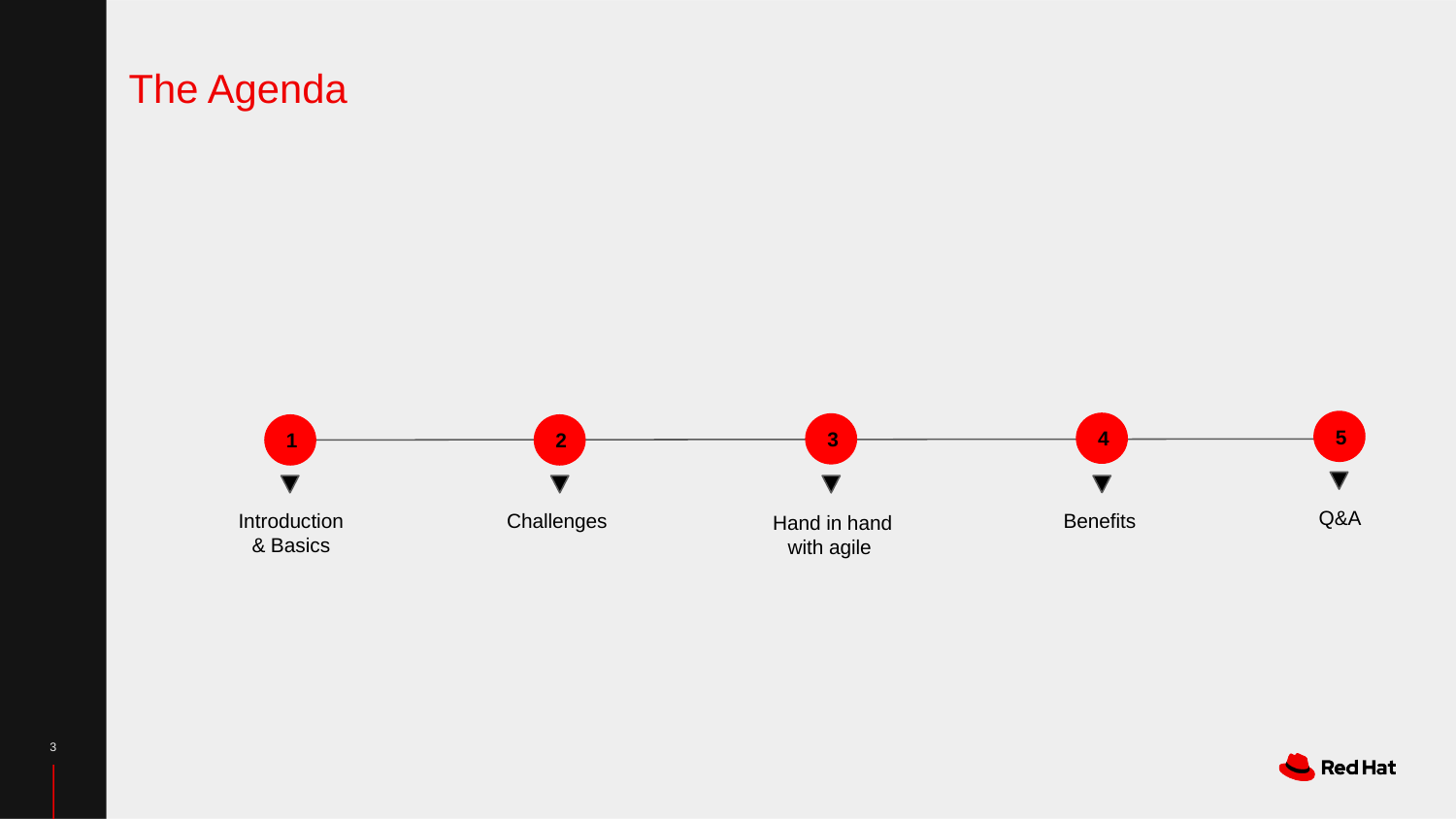

The Agenda

5
4
3
1
2

Q&A
Benefits
Introduction & Basics
Challenges
Hand in hand with agile
3